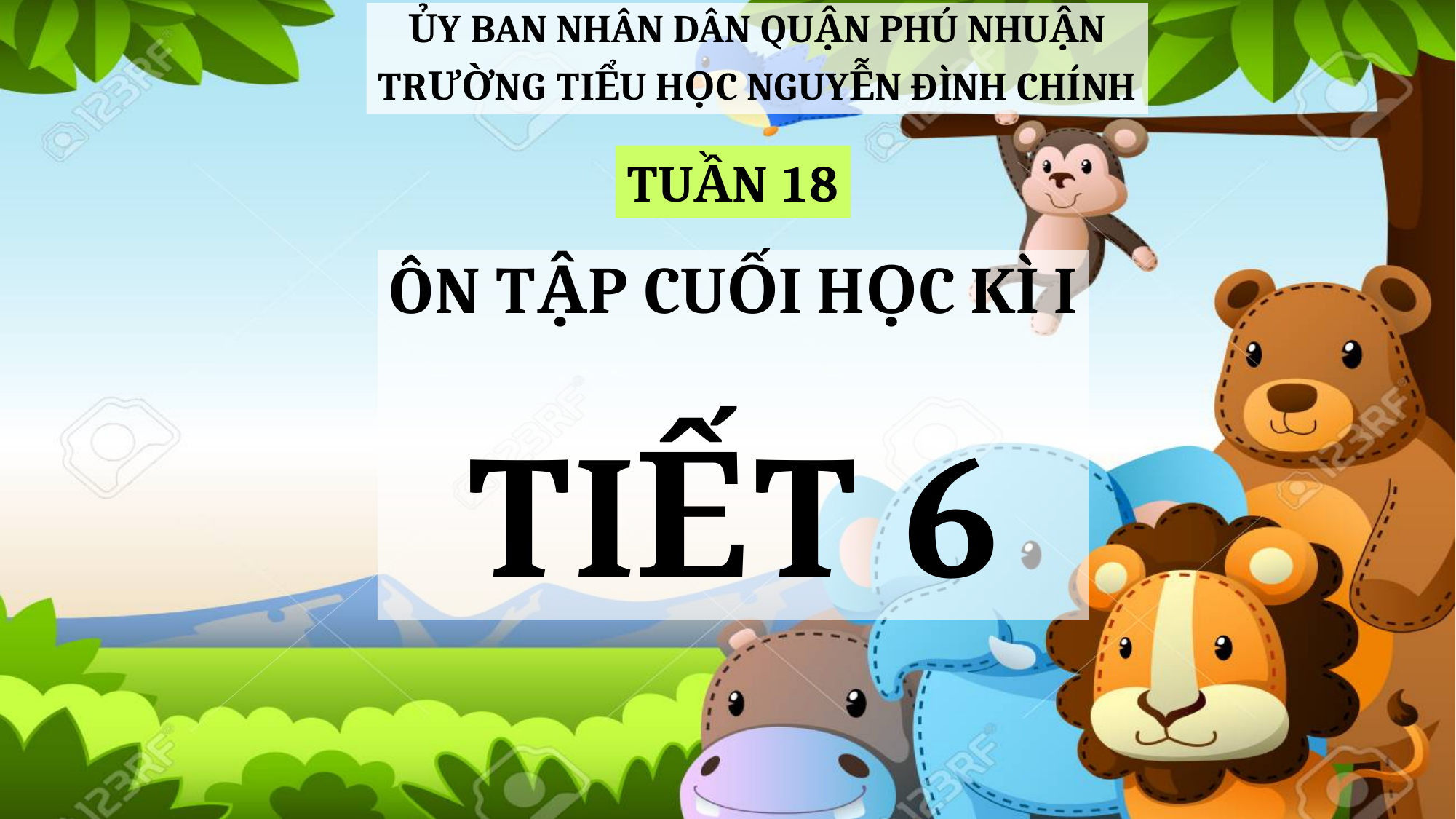

ỦY BAN NHÂN DÂN QUẬN PHÚ NHUẬN
TRƯỜNG TIỂU HỌC NGUYỄN ĐÌNH CHÍNH
TUẦN 18
ÔN TẬP CUỐI HỌC KÌ I
TIẾT 6